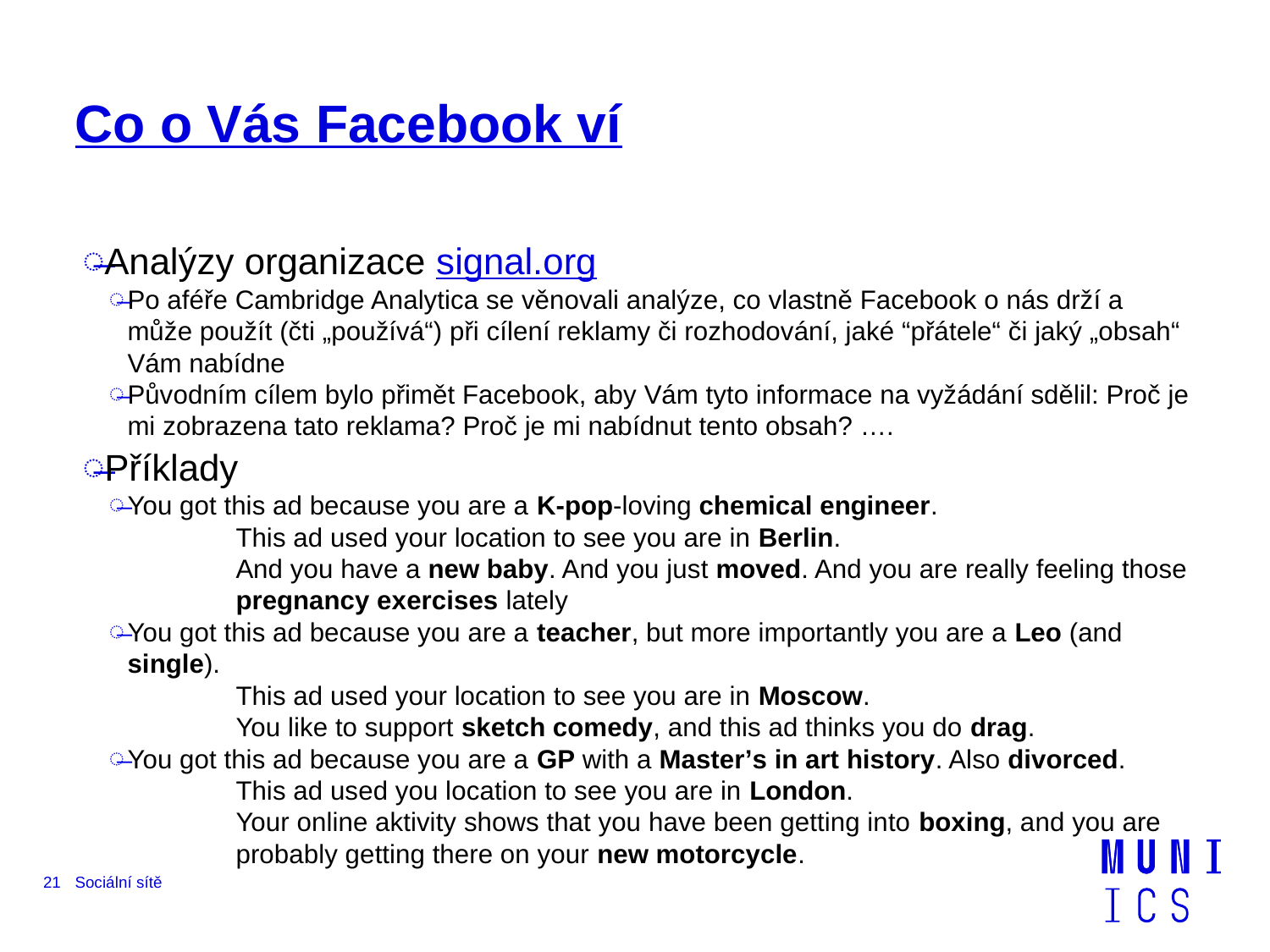

# Co o Vás Facebook ví
Analýzy organizace signal.org
Po aféře Cambridge Analytica se věnovali analýze, co vlastně Facebook o nás drží a může použít (čti „používá“) při cílení reklamy či rozhodování, jaké “přátele“ či jaký „obsah“ Vám nabídne
Původním cílem bylo přimět Facebook, aby Vám tyto informace na vyžádání sdělil: Proč je mi zobrazena tato reklama? Proč je mi nabídnut tento obsah? ….
Příklady
You got this ad because you are a K-pop-loving chemical engineer.
	This ad used your location to see you are in Berlin.
	And you have a new baby. And you just moved. And you are really feeling those 	pregnancy exercises lately
You got this ad because you are a teacher, but more importantly you are a Leo (and single).
	This ad used your location to see you are in Moscow.
	You like to support sketch comedy, and this ad thinks you do drag.
You got this ad because you are a GP with a Master’s in art history. Also divorced.
	This ad used you location to see you are in London.
	Your online aktivity shows that you have been getting into boxing, and you are 	probably getting there on your new motorcycle.
21
Sociální sítě